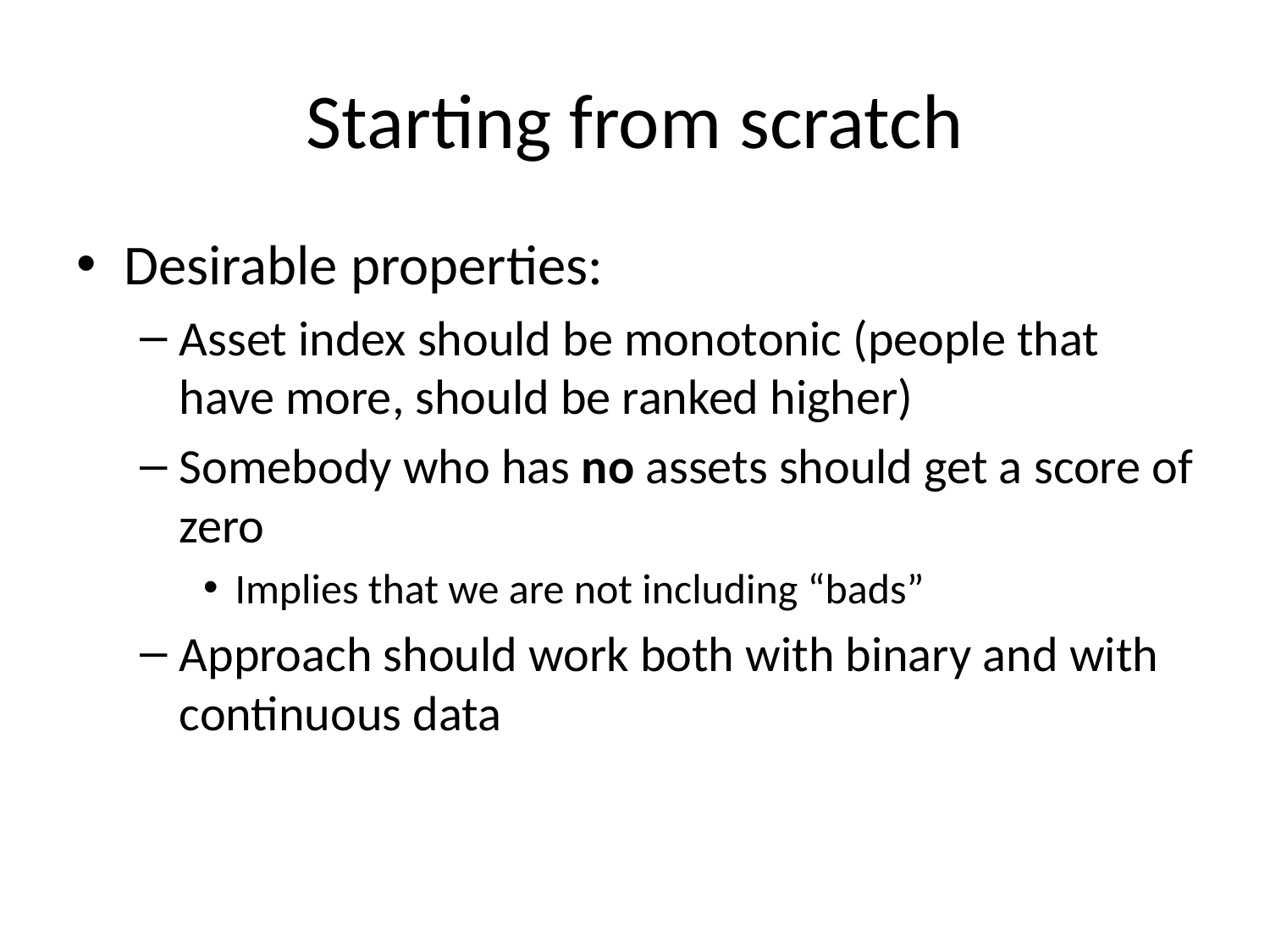

# Starting from scratch
Desirable properties:
Asset index should be monotonic (people that have more, should be ranked higher)
Somebody who has no assets should get a score of zero
Implies that we are not including “bads”
Approach should work both with binary and with continuous data